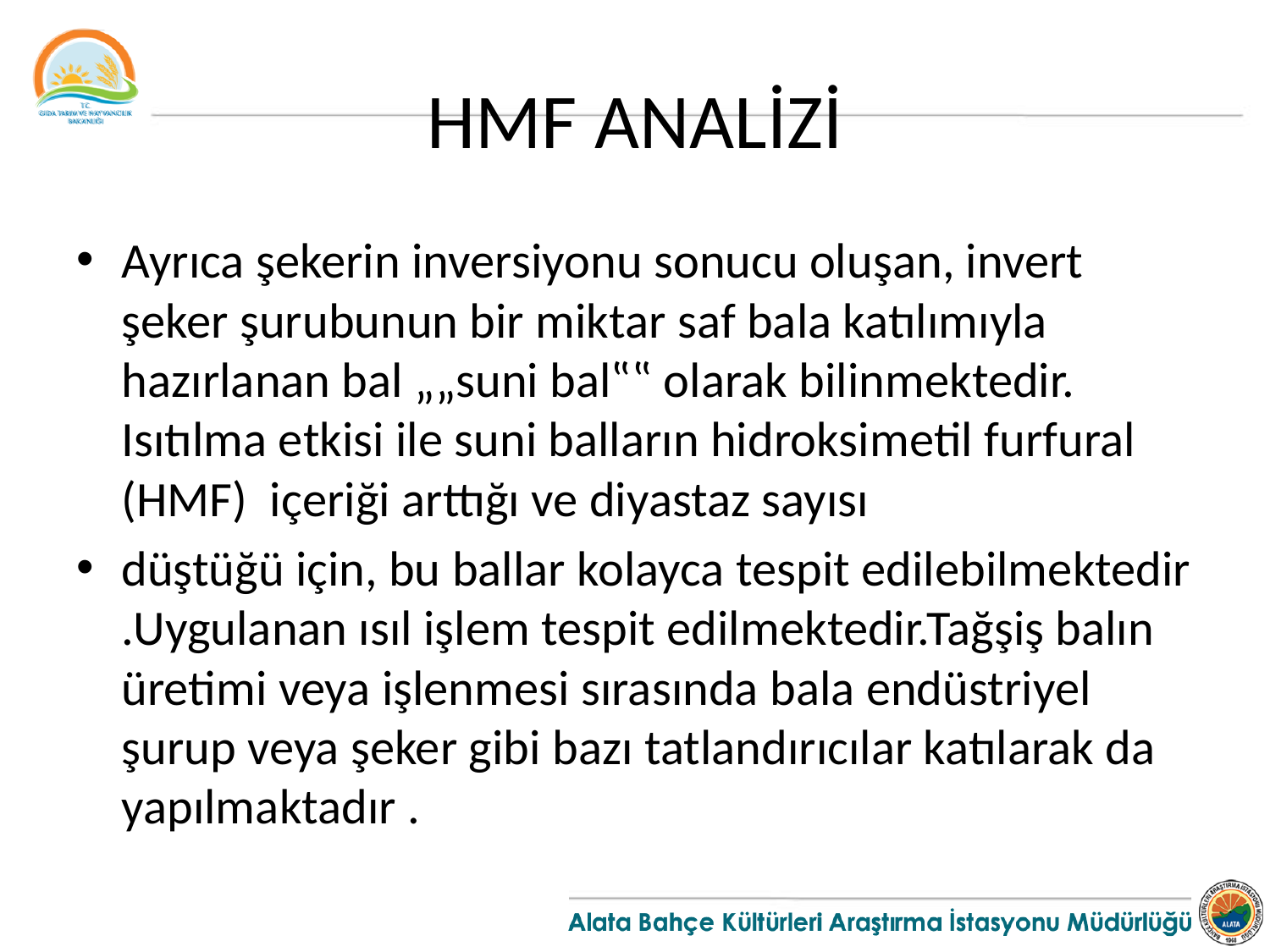

# HMF ANALİZİ
Ayrıca şekerin inversiyonu sonucu oluşan, invert şeker şurubunun bir miktar saf bala katılımıyla hazırlanan bal „„suni bal‟‟ olarak bilinmektedir. Isıtılma etkisi ile suni balların hidroksimetil furfural (HMF)  içeriği arttığı ve diyastaz sayısı
düştüğü için, bu ballar kolayca tespit edilebilmektedir .Uygulanan ısıl işlem tespit edilmektedir.Tağşiş balın üretimi veya işlenmesi sırasında bala endüstriyel şurup veya şeker gibi bazı tatlandırıcılar katılarak da yapılmaktadır .